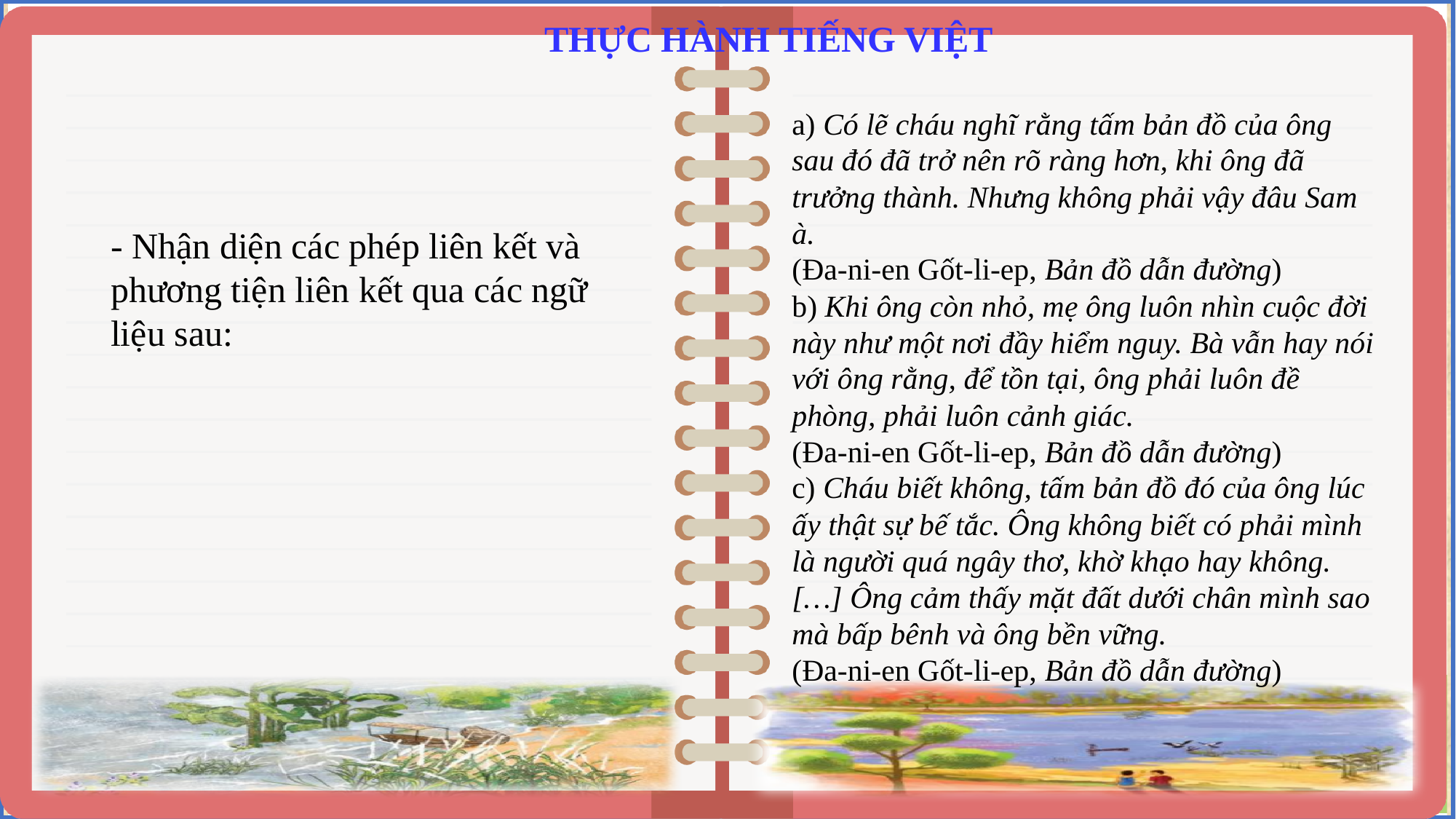

THỰC HÀNH TIẾNG VIỆT
a) Có lẽ cháu nghĩ rằng tấm bản đồ của ông sau đó đã trở nên rõ ràng hơn, khi ông đã trưởng thành. Nhưng không phải vậy đâu Sam à.
(Đa-ni-en Gốt-li-ep, Bản đồ dẫn đường)
b) Khi ông còn nhỏ, mẹ ông luôn nhìn cuộc đời này như một nơi đầy hiểm nguy. Bà vẫn hay nói với ông rằng, để tồn tại, ông phải luôn đề phòng, phải luôn cảnh giác.
(Đa-ni-en Gốt-li-ep, Bản đồ dẫn đường)
c) Cháu biết không, tấm bản đồ đó của ông lúc ấy thật sự bế tắc. Ông không biết có phải mình là người quá ngây thơ, khờ khạo hay không. […] Ông cảm thấy mặt đất dưới chân mình sao mà bấp bênh và ông bền vững.
(Đa-ni-en Gốt-li-ep, Bản đồ dẫn đường)

- Nhận diện các phép liên kết và phương tiện liên kết qua các ngữ liệu sau: